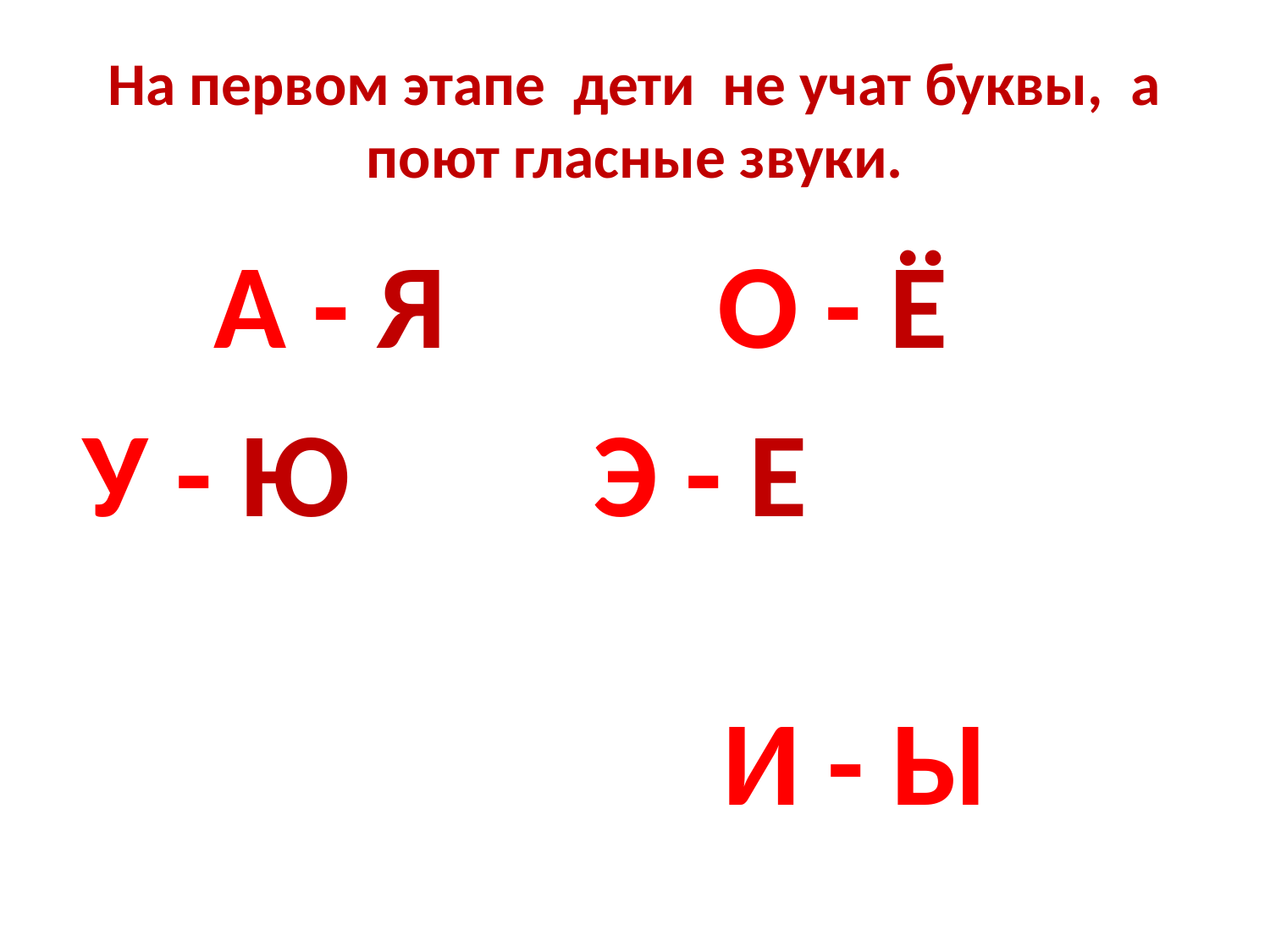

# На первом этапе  дети  не учат буквы,  а поют гласные звуки.
А - Я          О - Ё
У - Ю         Э - Е                                                                       И - Ы